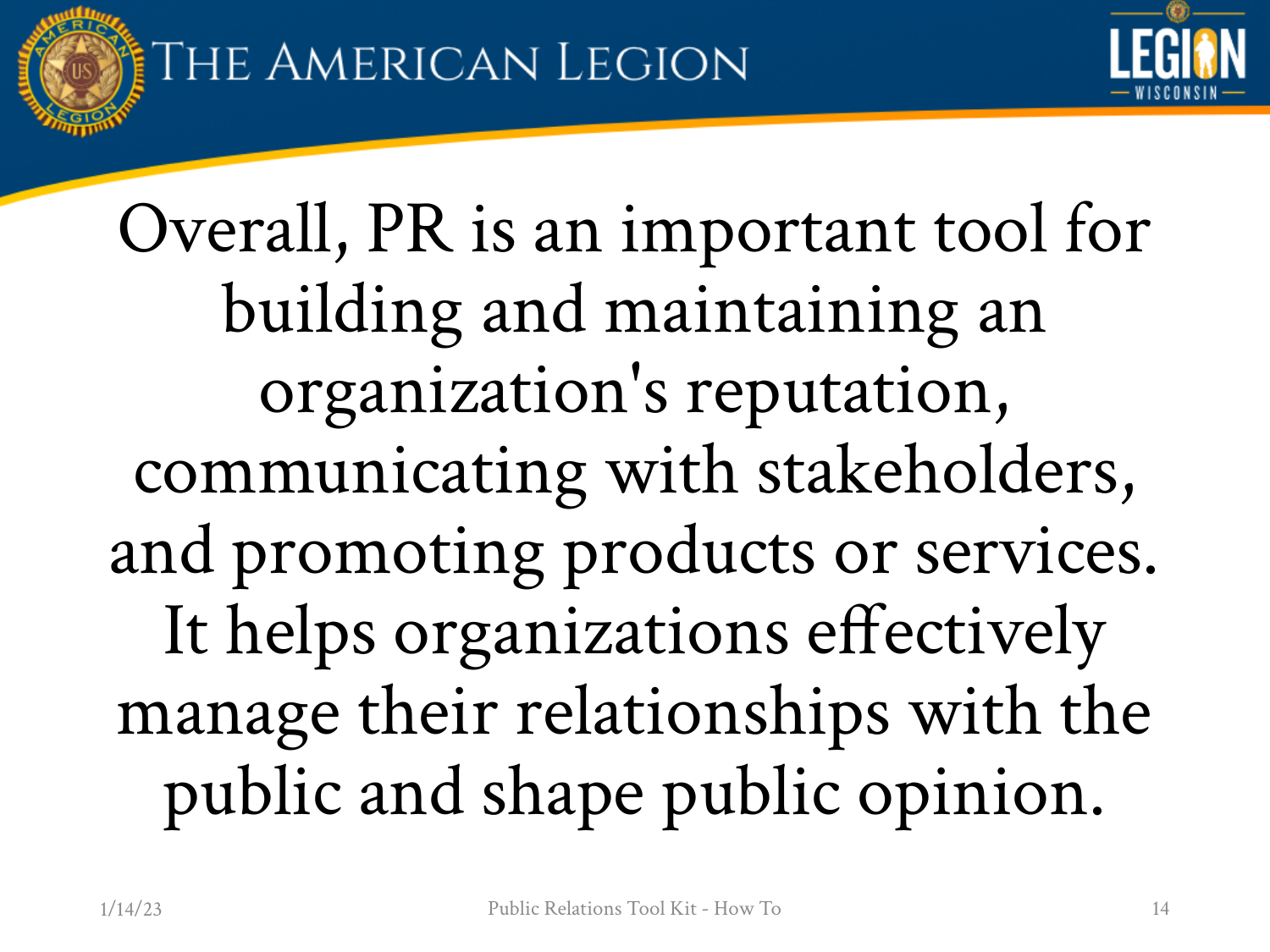

# Overall, PR is an important tool for building and maintaining an organization's reputation, communicating with stakeholders, and promoting products or services. It helps organizations effectively manage their relationships with the public and shape public opinion.
1/14/23
Public Relations Tool Kit - How To
14